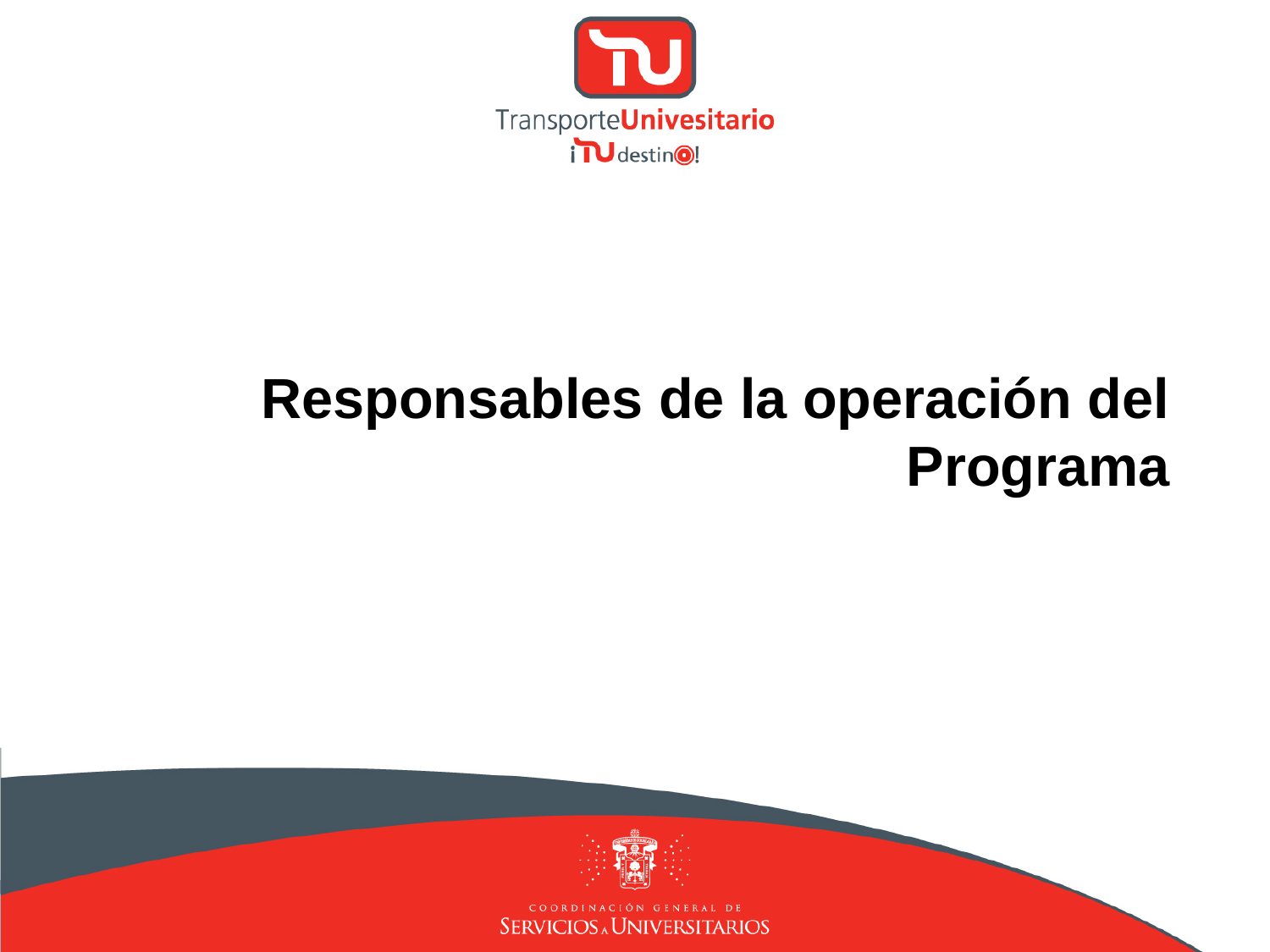

# Responsables de la operación del Programa